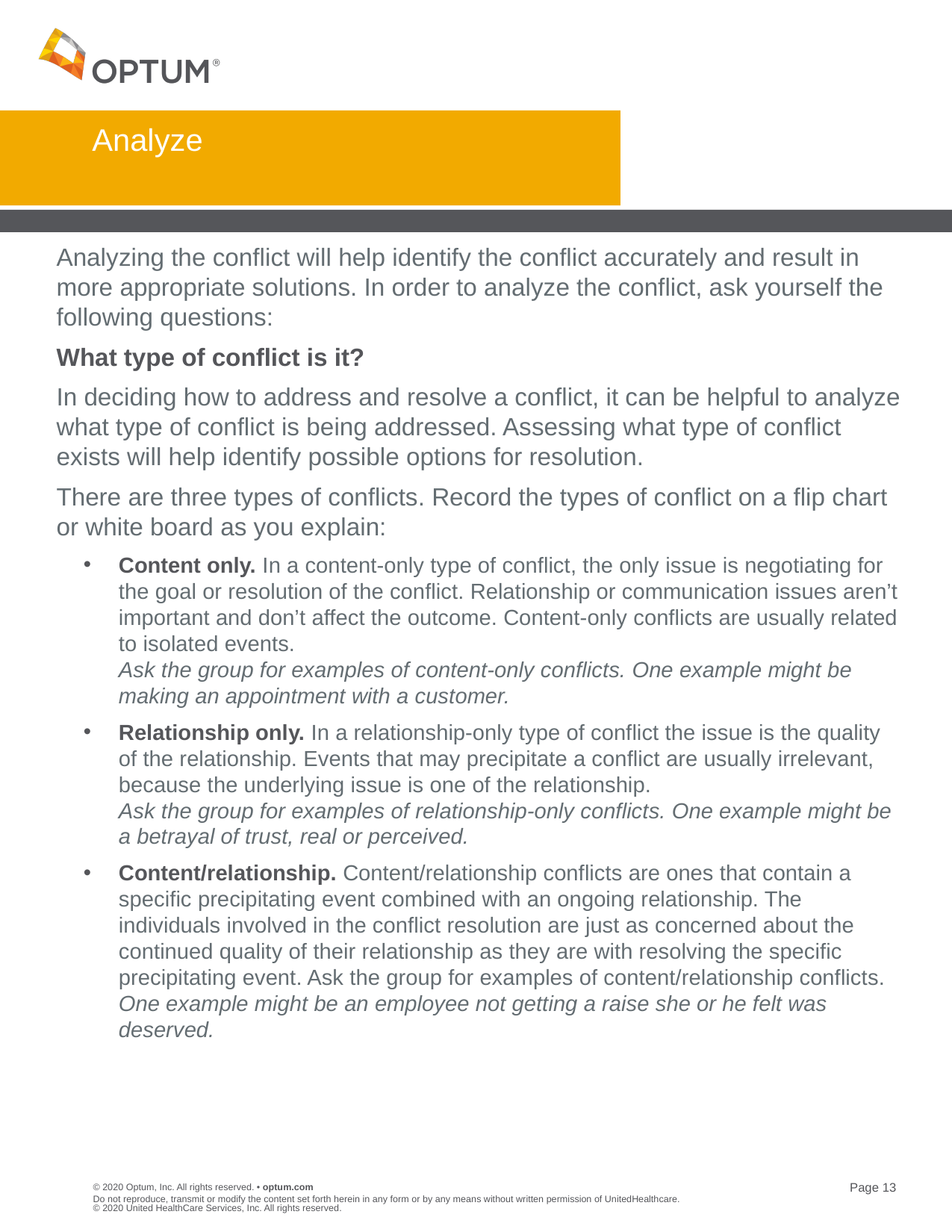

# Analyze
Analyzing the conflict will help identify the conflict accurately and result in more appropriate solutions. In order to analyze the conflict, ask yourself the following questions:
What type of conflict is it?
In deciding how to address and resolve a conflict, it can be helpful to analyze what type of conflict is being addressed. Assessing what type of conflict exists will help identify possible options for resolution.
There are three types of conflicts. Record the types of conflict on a flip chart or white board as you explain:
Content only. In a content-only type of conflict, the only issue is negotiating for the goal or resolution of the conflict. Relationship or communication issues aren’t important and don’t affect the outcome. Content-only conflicts are usually related to isolated events.
Ask the group for examples of content-only conflicts. One example might be making an appointment with a customer.
Relationship only. In a relationship-only type of conflict the issue is the quality of the relationship. Events that may precipitate a conflict are usually irrelevant, because the underlying issue is one of the relationship.
Ask the group for examples of relationship-only conflicts. One example might be a betrayal of trust, real or perceived.
Content/relationship. Content/relationship conflicts are ones that contain a specific precipitating event combined with an ongoing relationship. The individuals involved in the conflict resolution are just as concerned about the continued quality of their relationship as they are with resolving the specific precipitating event. Ask the group for examples of content/relationship conflicts.
One example might be an employee not getting a raise she or he felt was deserved.
Do not reproduce, transmit or modify the content set forth herein in any form or by any means without written permission of UnitedHealthcare. © 2020 United HealthCare Services, Inc. All rights reserved.